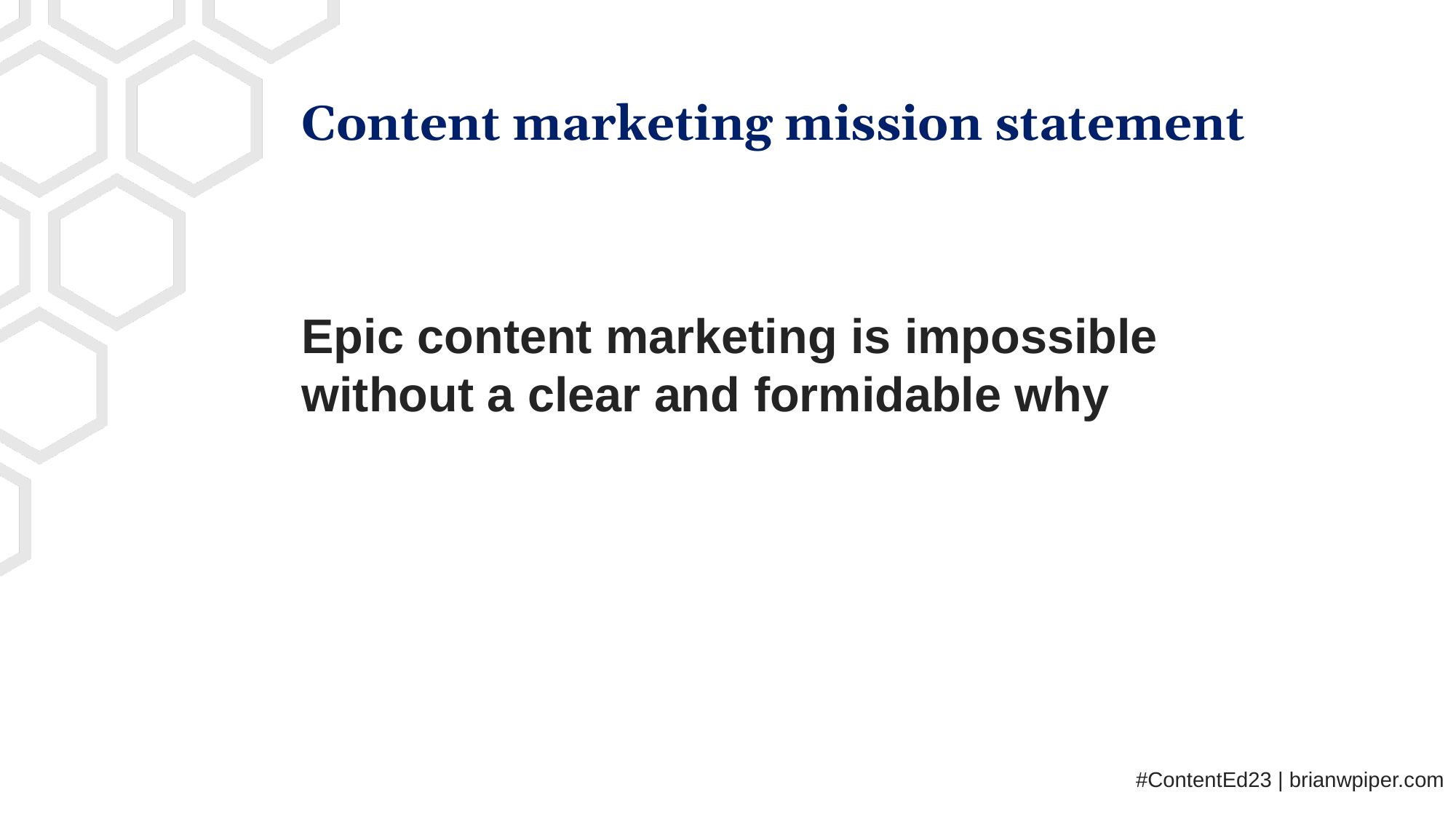

Content marketing mission statement
Epic content marketing is impossible without a clear and formidable why